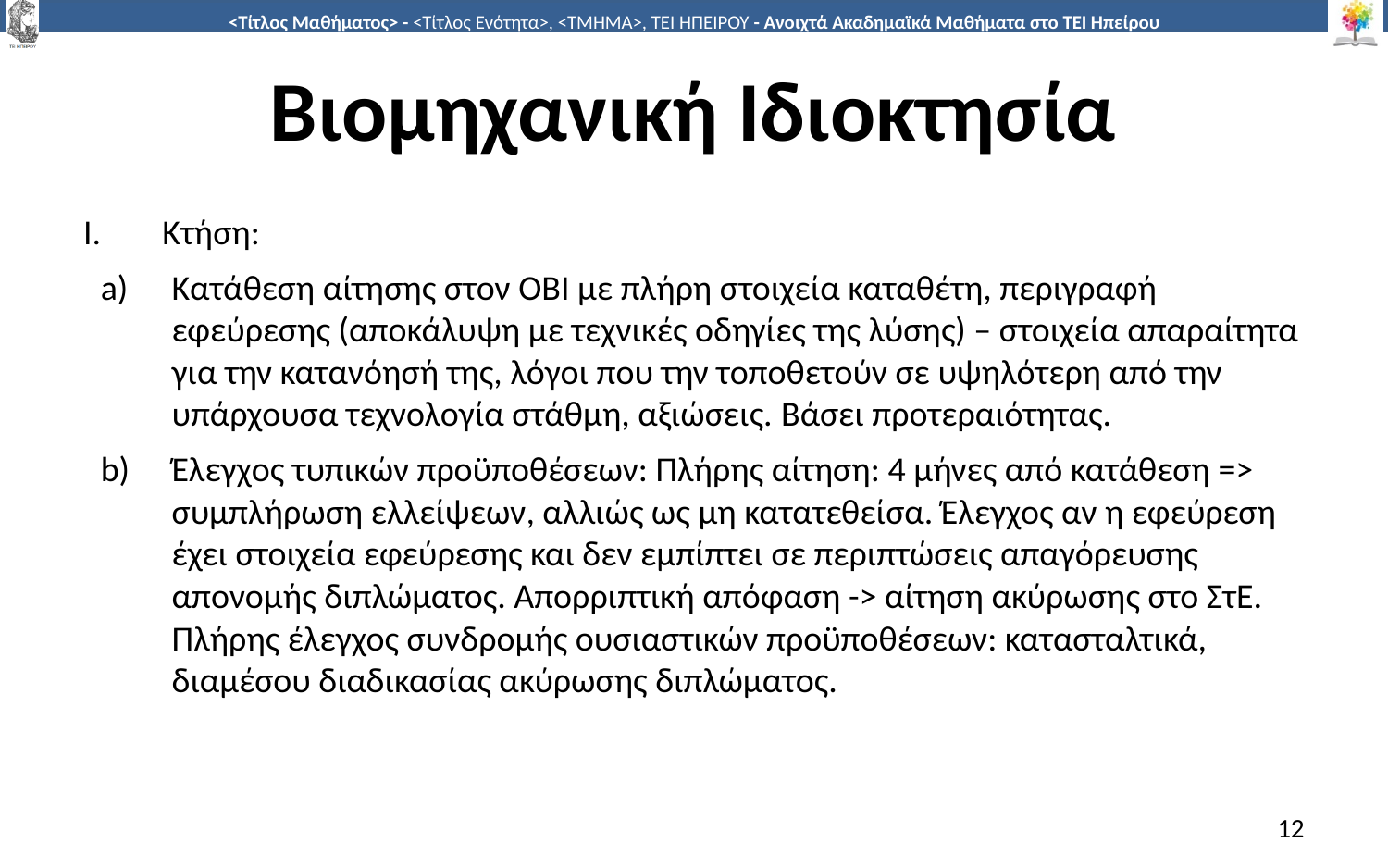

# Βιομηχανική Ιδιοκτησία
Κτήση:
Κατάθεση αίτησης στον ΟΒΙ με πλήρη στοιχεία καταθέτη, περιγραφή εφεύρεσης (αποκάλυψη με τεχνικές οδηγίες της λύσης) – στοιχεία απαραίτητα για την κατανόησή της, λόγοι που την τοποθετούν σε υψηλότερη από την υπάρχουσα τεχνολογία στάθμη, αξιώσεις. Βάσει προτεραιότητας.
Έλεγχος τυπικών προϋποθέσεων: Πλήρης αίτηση: 4 μήνες από κατάθεση => συμπλήρωση ελλείψεων, αλλιώς ως μη κατατεθείσα. Έλεγχος αν η εφεύρεση έχει στοιχεία εφεύρεσης και δεν εμπίπτει σε περιπτώσεις απαγόρευσης απονομής διπλώματος. Απορριπτική απόφαση -> αίτηση ακύρωσης στο ΣτΕ. Πλήρης έλεγχος συνδρομής ουσιαστικών προϋποθέσεων: κατασταλτικά, διαμέσου διαδικασίας ακύρωσης διπλώματος.

12